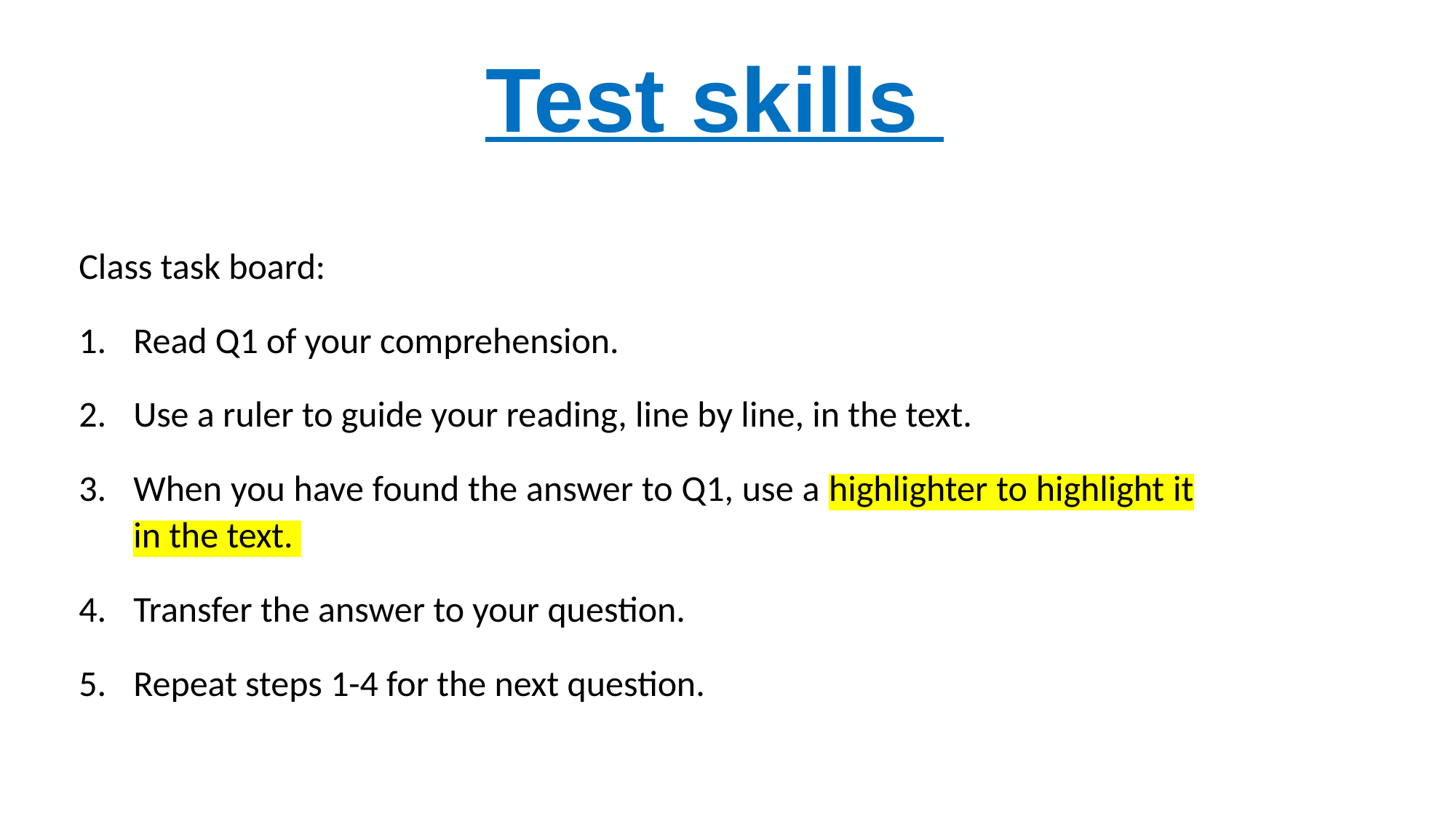

# Test skills
Class task board:
Read Q1 of your comprehension.
Use a ruler to guide your reading, line by line, in the text.
When you have found the answer to Q1, use a highlighter to highlight it in the text.
Transfer the answer to your question.
Repeat steps 1-4 for the next question.